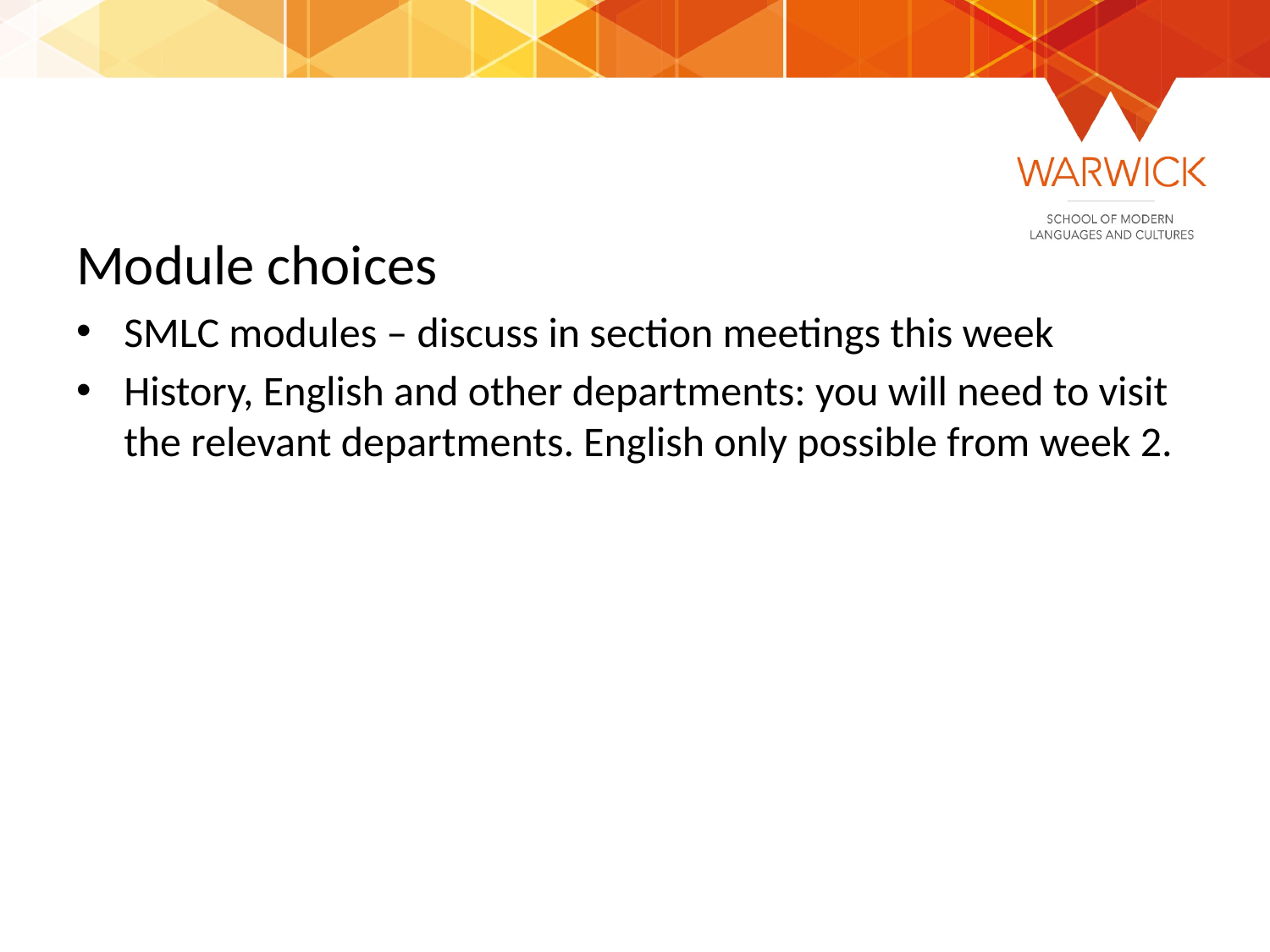

#
Module choices
SMLC modules – discuss in section meetings this week
History, English and other departments: you will need to visit the relevant departments. English only possible from week 2.